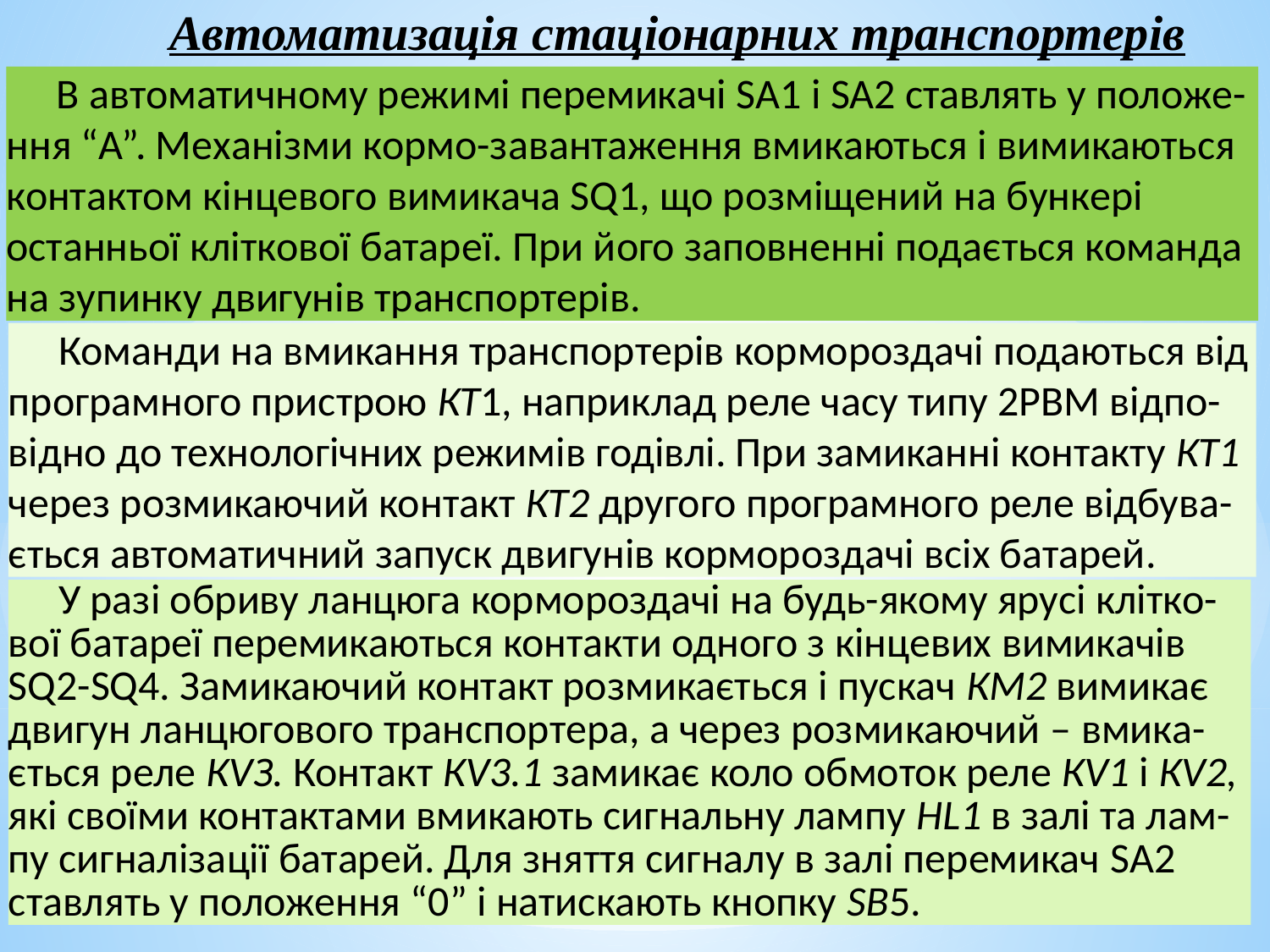

Автоматизація стаціонарних транспортерів
В автоматичному режимі перемикачі SА1 і SА2 ставлять у положе-ння “А”. Механізми кормо-завантаження вмикаються і вимикаються контактом кінцевого вимикача SQ1, що розміщений на бункері останньої кліткової батареї. При його заповненні подається команда на зупинку двигунів транспортерів.
Команди на вмикання транспортерів кормороздачі подаються від програмного пристрою КТ1, наприклад реле часу типу 2РВМ відпо-відно до технологічних режимів годівлі. При замиканні контакту КТ1 через розмикаючий контакт КТ2 другого програмного реле відбува-ється автоматичний запуск двигунів кормороздачі всіх батарей.
У разі обриву ланцюга кормороздачі на будь-якому ярусі клітко-вої батареї перемикаються контакти одного з кінцевих вимикачів SQ2-SQ4. Замикаючий контакт розмикається і пускач КМ2 вимикає двигун ланцюгового транспортера, а через розмикаючий – вмика-ється реле КVЗ. Контакт КV3.1 замикає коло обмоток реле КV1 і КV2, які своїми контактами вмикають сигнальну лампу НL1 в залі та лам-пу сигналізації батарей. Для зняття сигналу в залі перемикач SА2 ставлять у положення “0” і натискають кнопку SВ5.